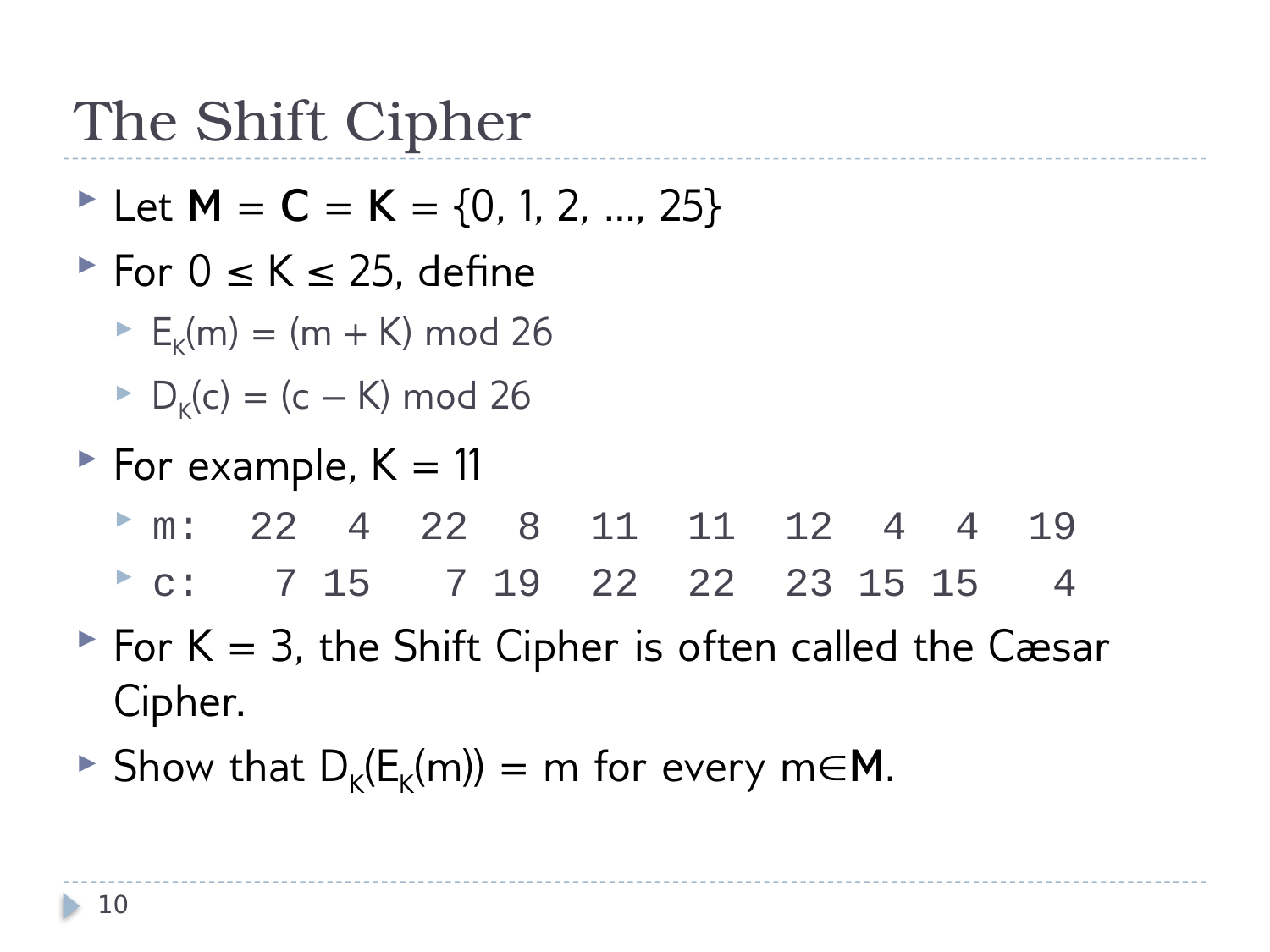

# The Shift Cipher
Let M = C = K = {0, 1, 2, …, 25}
For 0 ≤ K ≤ 25, define
EK(m) = (m + K) mod 26
DK(c) = (c – K) mod 26
For example, K = 11
m:  22  4  22  8  11  11  12  4  4  19
c:   7 15   7 19  22  22  23 15 15   4
For K = 3, the Shift Cipher is often called the Caesar Cipher.
Show that DK(EK(m)) = m for every m∈M.
10